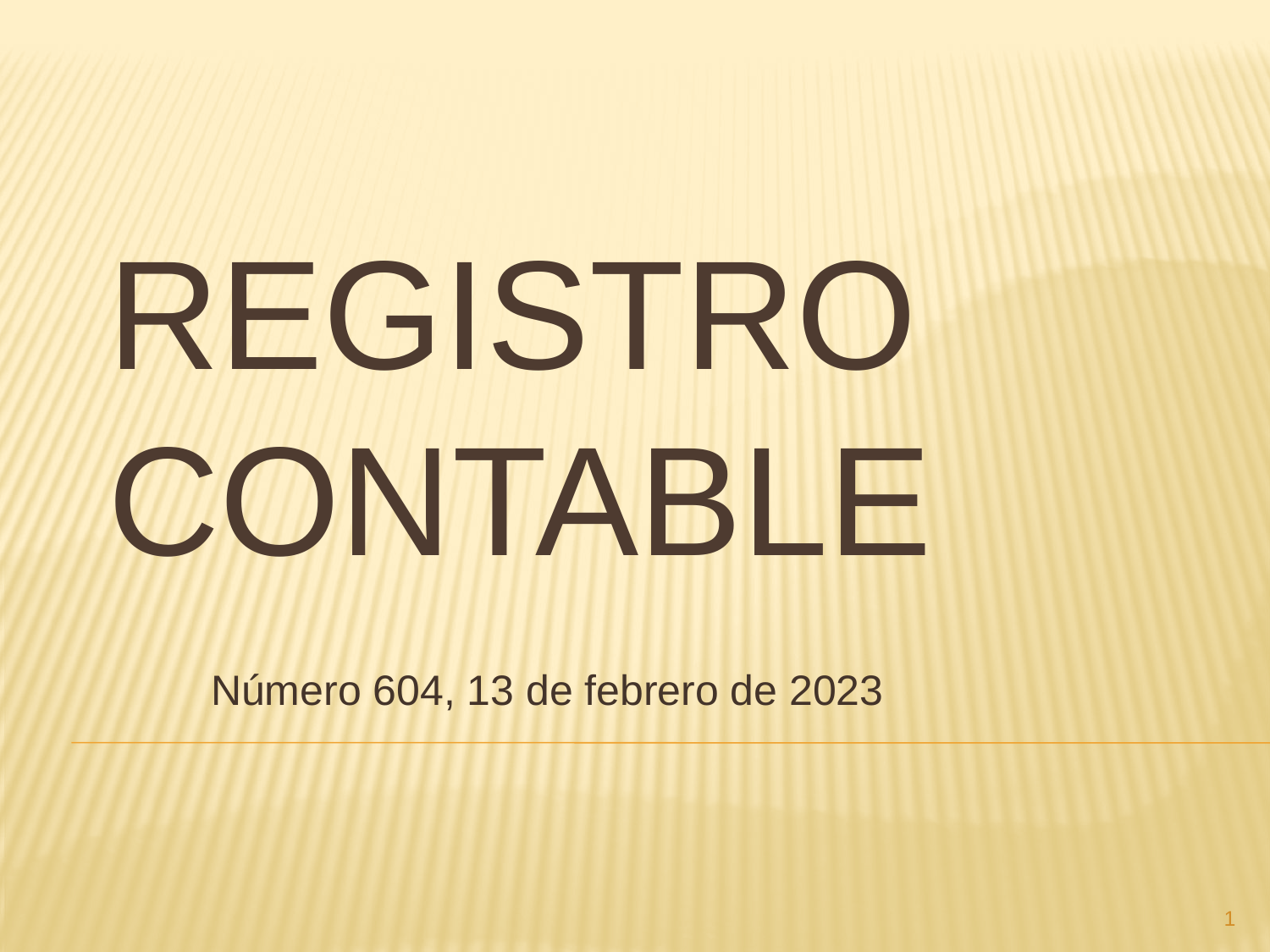

# Registro contable
Número 604, 13 de febrero de 2023
1